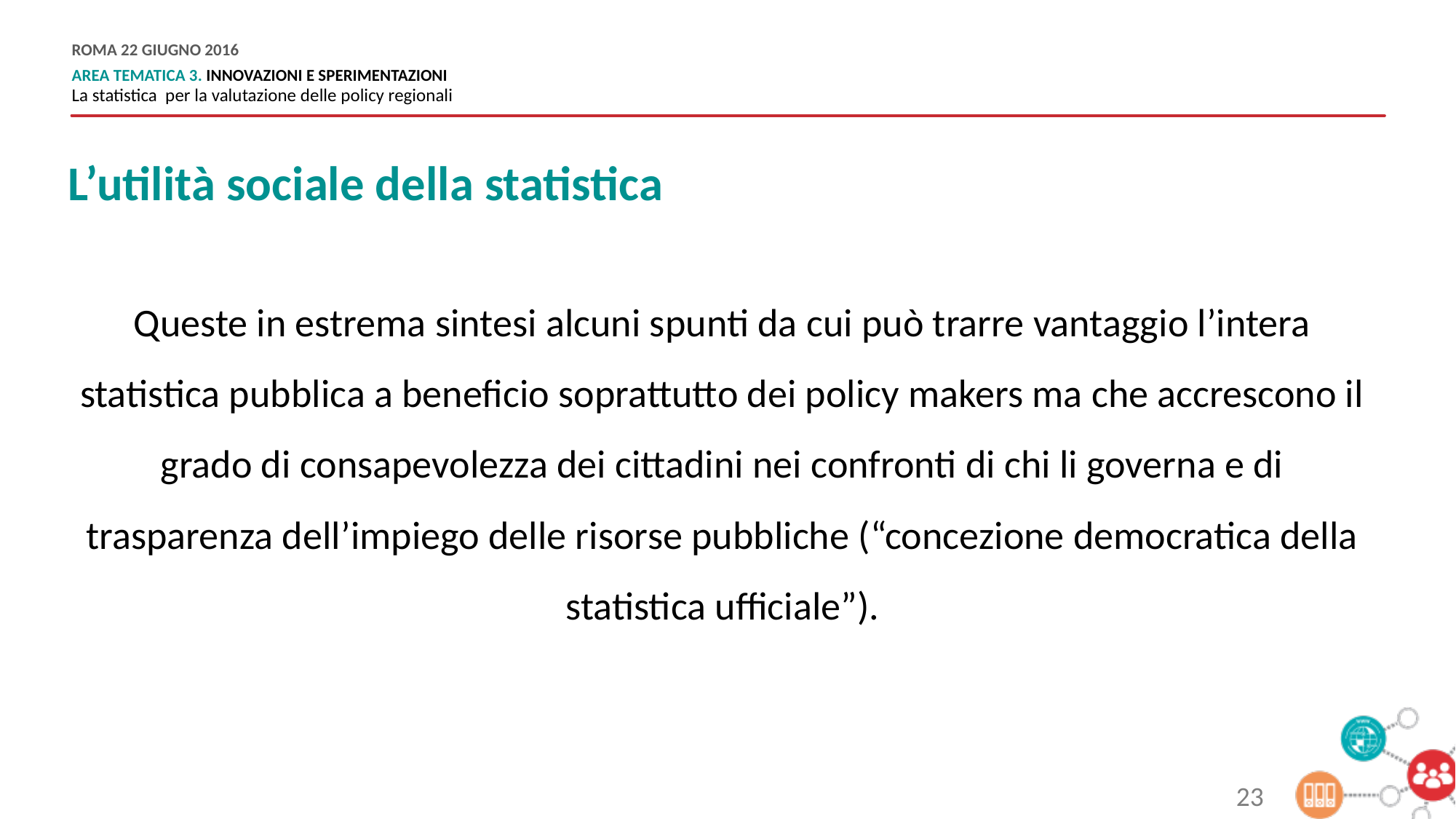

L’utilità sociale della statistica
Queste in estrema sintesi alcuni spunti da cui può trarre vantaggio l’intera statistica pubblica a beneficio soprattutto dei policy makers ma che accrescono il grado di consapevolezza dei cittadini nei confronti di chi li governa e di trasparenza dell’impiego delle risorse pubbliche (“concezione democratica della statistica ufficiale”).

23